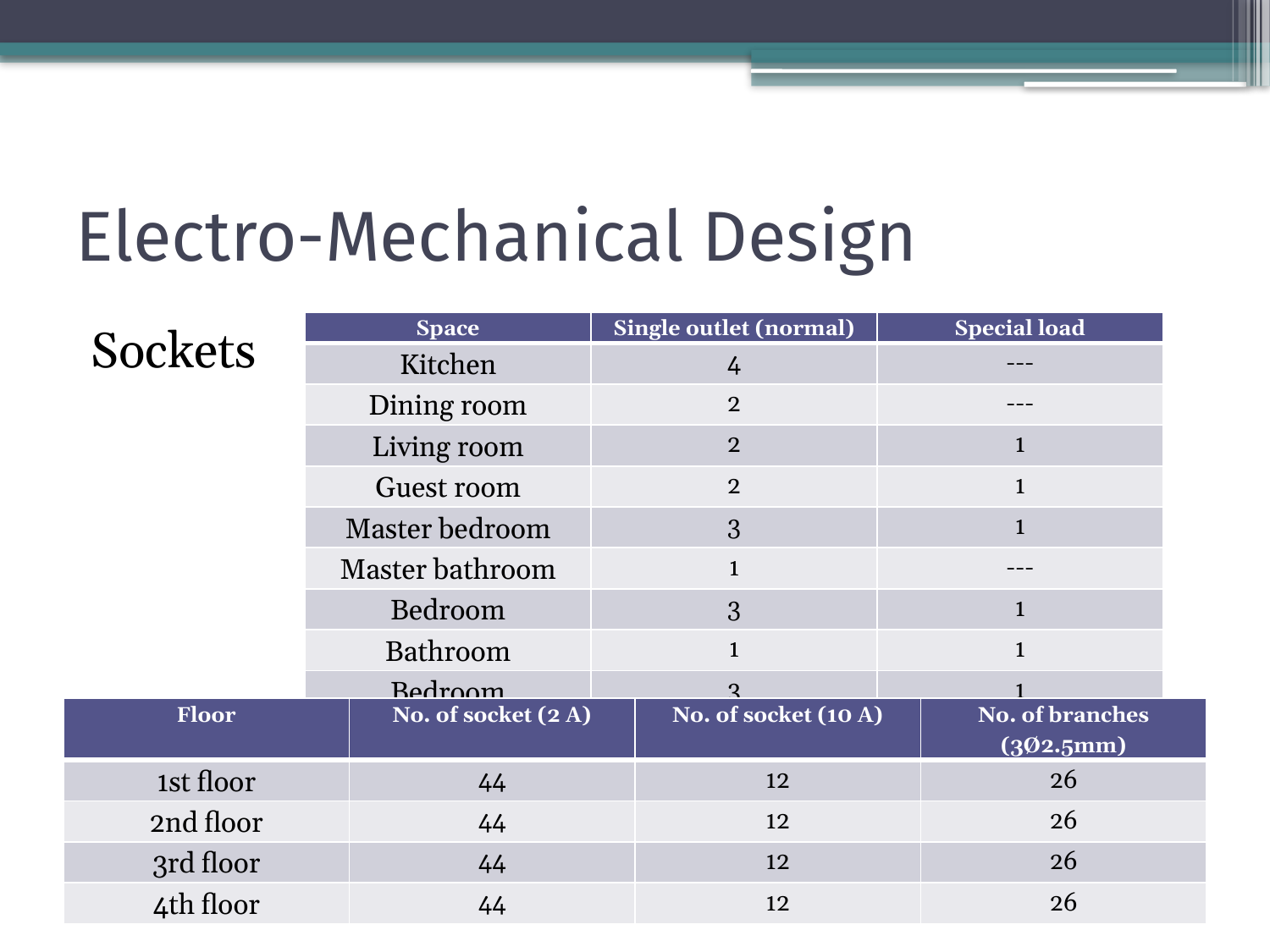

# Electro-Mechanical Design
Sockets
| Space | Single outlet (normal) | Special load |
| --- | --- | --- |
| Kitchen | 4 | --- |
| Dining room | 2 | --- |
| Living room | 2 | 1 |
| Guest room | 2 | 1 |
| Master bedroom | 3 | 1 |
| Master bathroom | 1 | --- |
| Bedroom | 3 | 1 |
| Bathroom | 1 | 1 |
| Bedroom | 3 | 1 |
| Balcony | 1 | --- |
| Floor | No. of socket (2 A) | No. of socket (10 A) | No. of branches (3Ø2.5mm) |
| --- | --- | --- | --- |
| 1st floor | 44 | 12 | 26 |
| 2nd floor | 44 | 12 | 26 |
| 3rd floor | 44 | 12 | 26 |
| 4th floor | 44 | 12 | 26 |